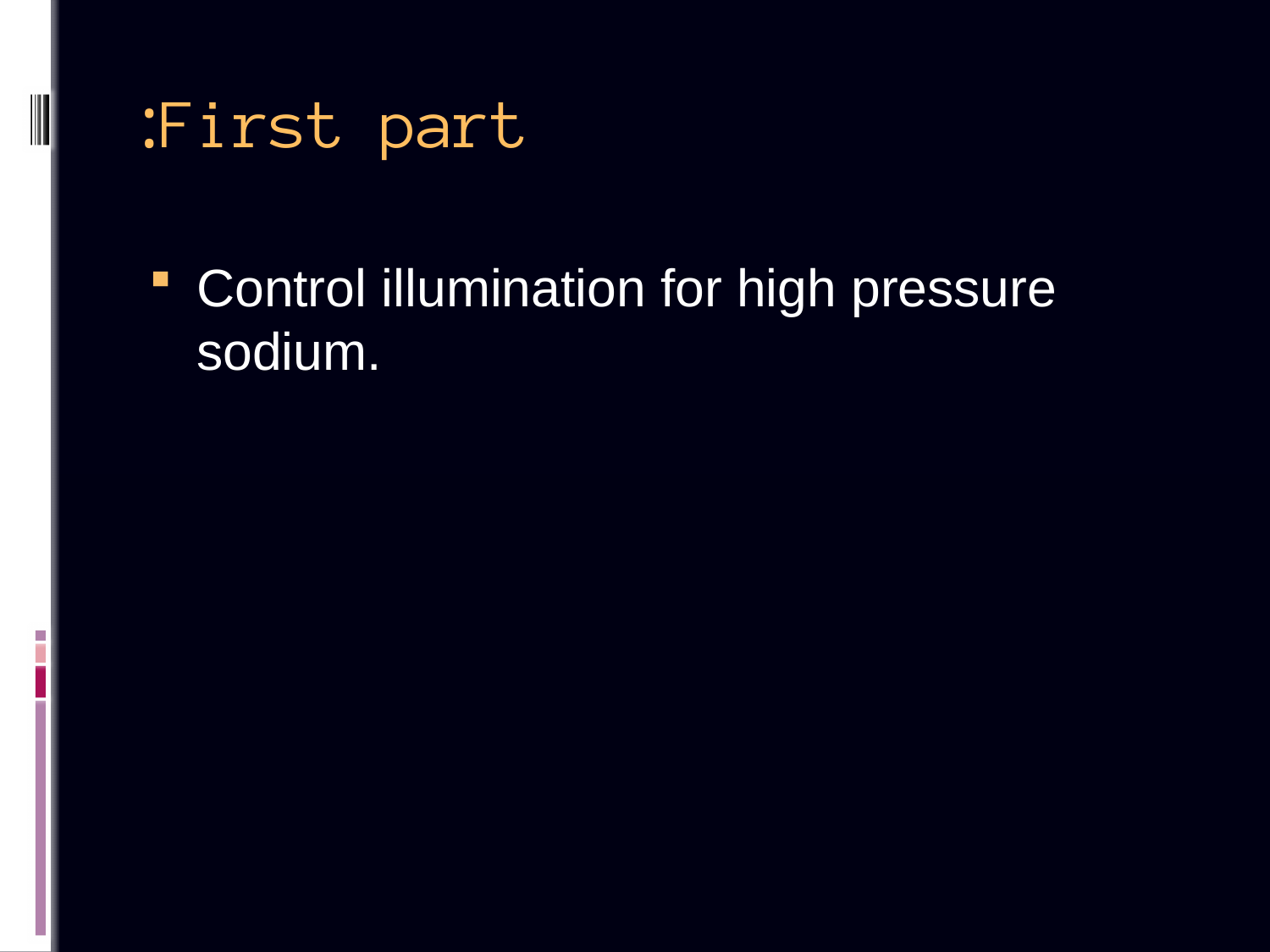

# First part:
Control illumination for high pressure sodium.